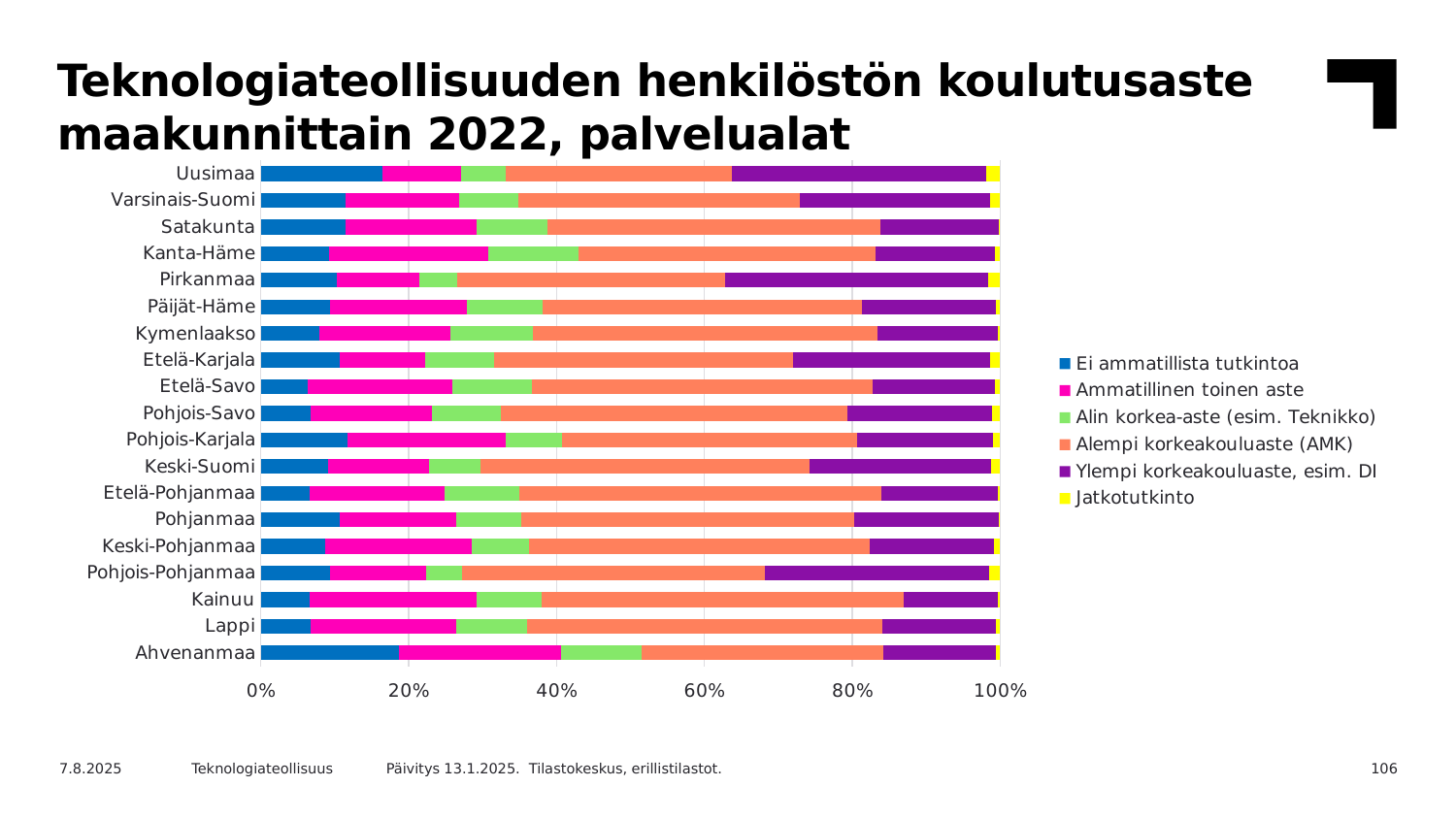

Teknologiateollisuuden henkilöstön koulutusaste maakunnittain 2022, palvelualat

### Chart

| Category | Ei ammatillista tutkintoa | Ammatillinen toinen aste | Alin korkea-aste (esim. Teknikko) | Alempi korkeakouluaste (AMK) | Ylempi korkeakouluaste, esim. DI | Jatkotutkinto |
|---|---|---|---|---|---|---|
| Uusimaa | 16.39617079278537 | 10.682473769296605 | 6.049703616825688 | 30.592449361270486 | 34.40105239800932 | 1.8781500618125337 |
| Varsinais-Suomi | 11.415381387052776 | 15.402371209736648 | 8.047424194732976 | 38.02329241422726 | 25.76854474871472 | 1.3429860455356206 |
| Satakunta | 11.442582754393134 | 17.776869636289334 | 9.603596240294237 | 45.03473641193298 | 15.897016755210462 | 0.2451982018798529 |
| Kanta-Häme | 9.183673469387756 | 21.61753590325019 | 12.207105064247921 | 40.17384731670446 | 16.17535903250189 | 0.6424792139077853 |
| Pirkanmaa | 10.343420208734184 | 11.16552970672264 | 5.031776572794589 | 36.248615241093816 | 35.601422657570986 | 1.6092356130837853 |
| Päijät-Häme | 9.356936416184972 | 18.460982658959537 | 10.332369942196532 | 43.09971098265896 | 18.24421965317919 | 0.5057803468208093 |
| Kymenlaakso | 7.889546351084813 | 17.702169625246547 | 11.242603550295858 | 46.548323471400394 | 16.272189349112427 | 0.34516765285996054 |
| Etelä-Karjala | 10.647058823529411 | 11.588235294117647 | 9.294117647058824 | 40.470588235294116 | 26.647058823529413 | 1.3529411764705883 |
| Etelä-Savo | 6.3468634686346865 | 19.55719557195572 | 10.77490774907749 | 46.05166051660517 | 16.531365313653136 | 0.7380073800738007 |
| Pohjois-Savo | 6.738962044926414 | 16.473018332042344 | 9.295120061967467 | 46.78543764523625 | 19.54557190808159 | 1.1618900077459333 |
| Pohjois-Karjala | 11.75925925925926 | 21.38888888888889 | 7.546296296296297 | 40.0 | 18.333333333333332 | 0.9722222222222222 |
| Keski-Suomi | 9.079365079365079 | 13.619047619047619 | 7.015873015873016 | 44.507936507936506 | 24.49206349206349 | 1.2857142857142858 |
| Etelä-Pohjanmaa | 6.569343065693431 | 18.248175182481752 | 10.097323600973237 | 48.96593673965937 | 15.815085158150852 | 0.30413625304136255 |
| Pohjanmaa | 10.73734284743459 | 15.766224940536867 | 8.664627930682977 | 45.09004417261298 | 19.537886510363574 | 0.2038735983690112 |
| Keski-Pohjanmaa | 8.77659574468085 | 19.81382978723404 | 7.712765957446808 | 46.01063829787234 | 16.888297872340427 | 0.7978723404255319 |
| Pohjois-Pohjanmaa | 9.394904458598726 | 12.961783439490446 | 4.915074309978769 | 40.84925690021232 | 30.40339702760085 | 1.4755838641188959 |
| Kainuu | 6.633291614518147 | 22.528160200250312 | 8.88610763454318 | 48.93617021276596 | 12.640801001251564 | 0.37546933667083854 |
| Lappi | 6.782253952065273 | 19.63284038755737 | 9.637939826619071 | 47.985721570627234 | 15.451300356960735 | 0.5099439061703213 |
| Ahvenanmaa | 18.71657754010695 | 21.925133689839573 | 10.87344028520499 | 32.62032085561497 | 15.329768270944742 | 0.5347593582887701 |
Päivitys 13.1.2025.  Tilastokeskus, erillistilastot.
7.8.2025
Teknologiateollisuus
106